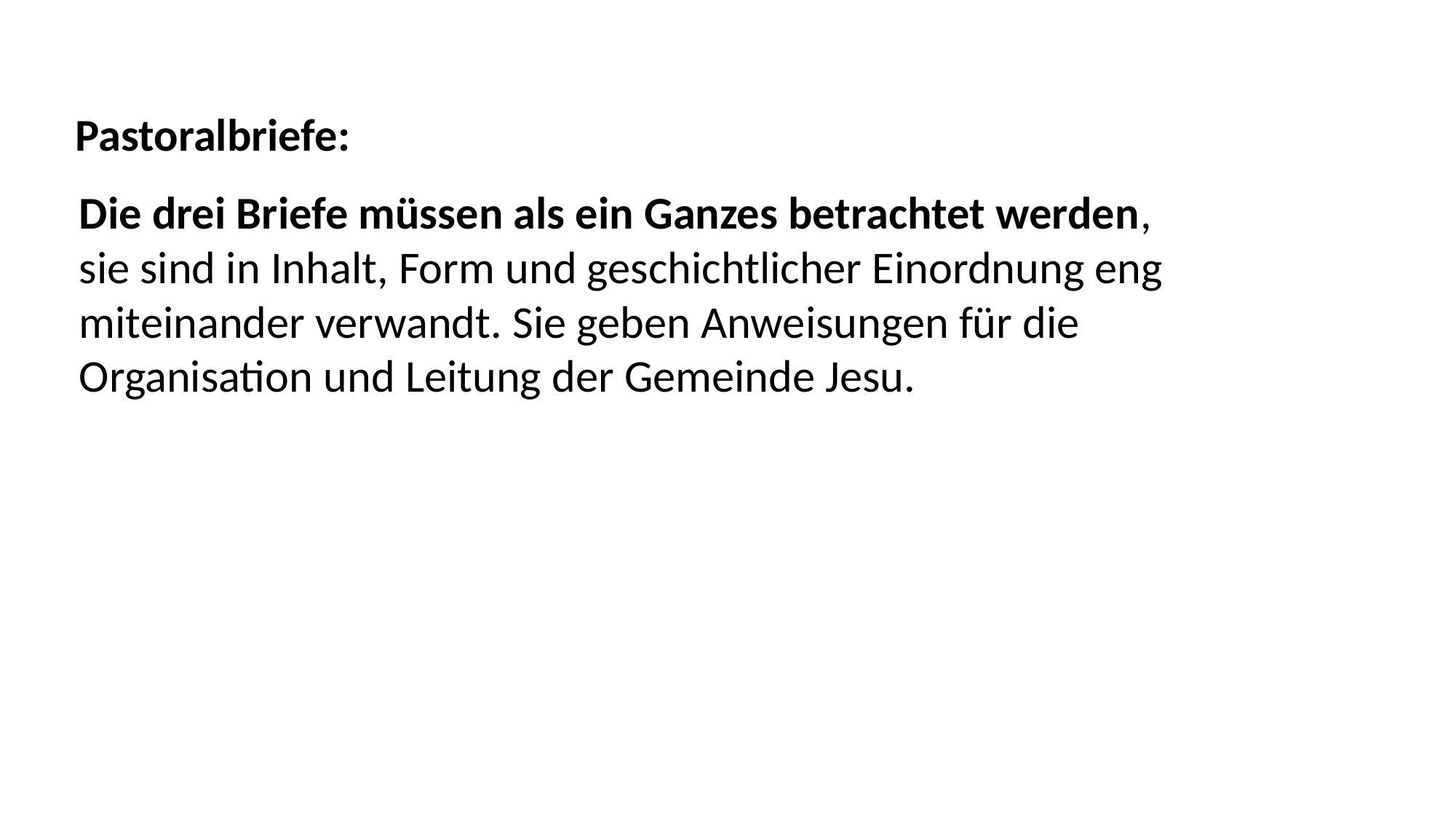

Pastoralbriefe:
Die drei Briefe müssen als ein Ganzes betrachtet werden,
sie sind in Inhalt, Form und geschichtlicher Einordnung eng
miteinander verwandt. Sie geben Anweisungen für die
Organisation und Leitung der Gemeinde Jesu.